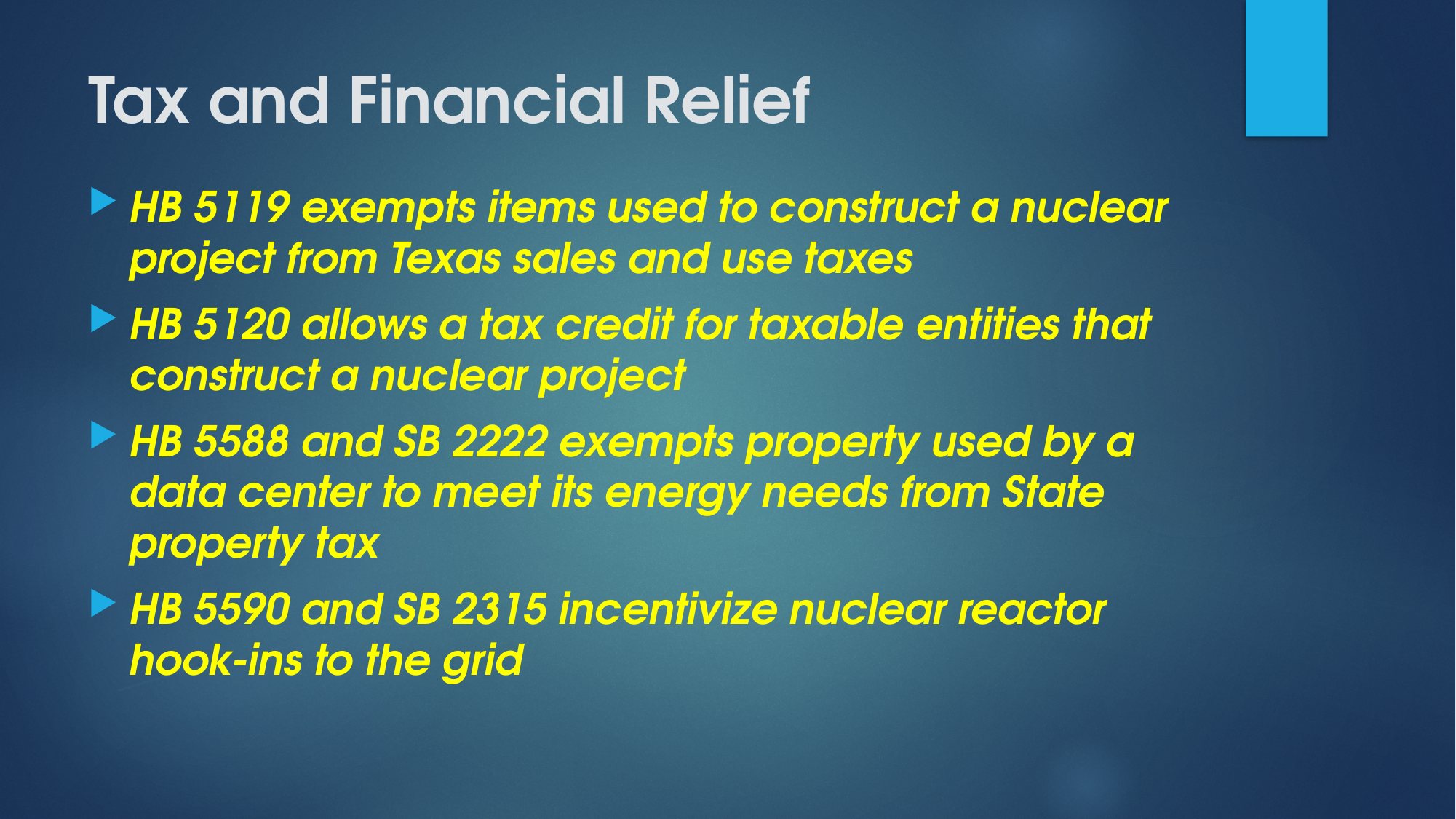

# Tax and Financial Relief
HB 5119 exempts items used to construct a nuclear project from Texas sales and use taxes
HB 5120 allows a tax credit for taxable entities that construct a nuclear project
HB 5588 and SB 2222 exempts property used by a data center to meet its energy needs from State property tax
HB 5590 and SB 2315 incentivize nuclear reactor hook-ins to the grid